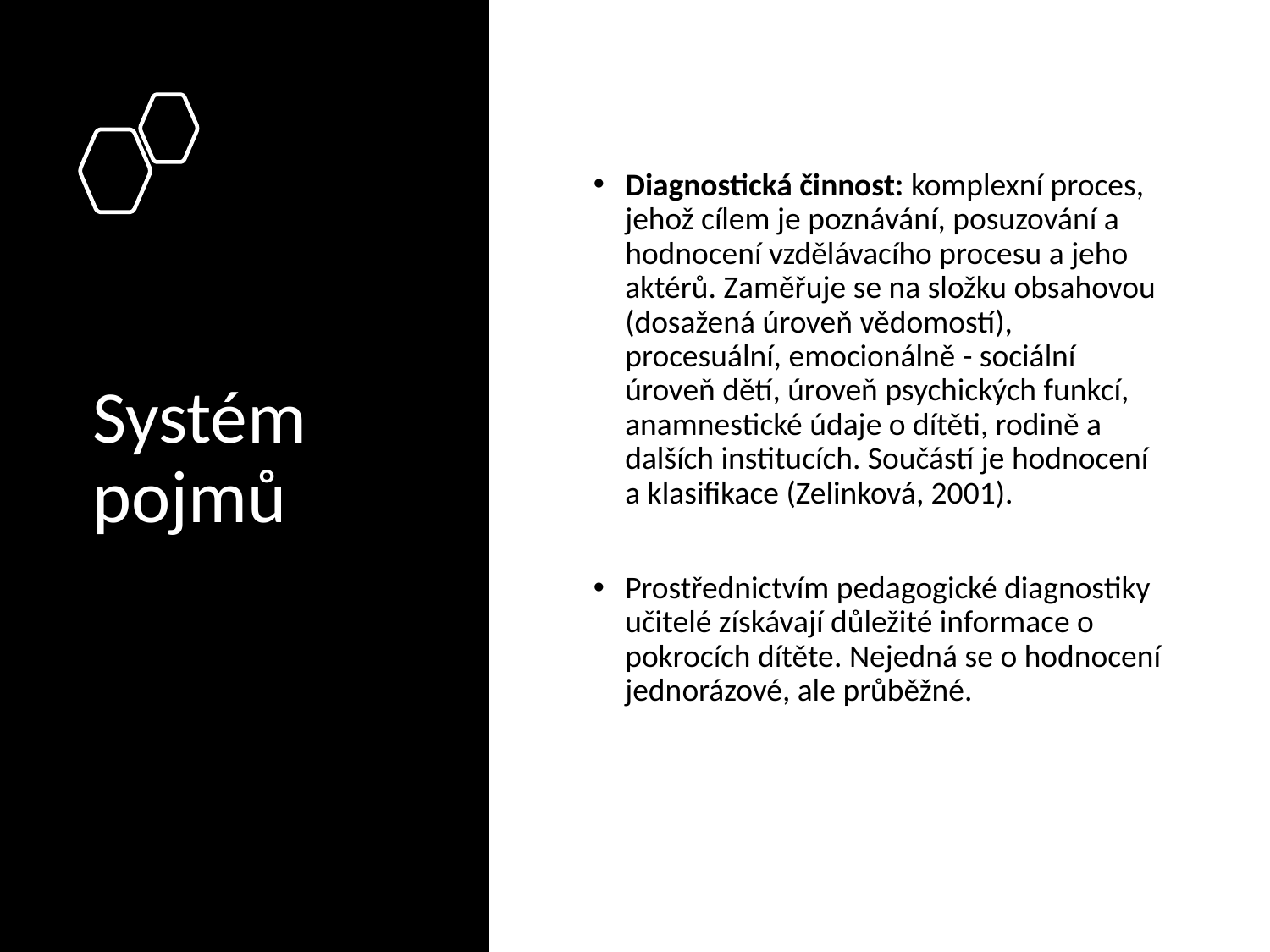

# Systém pojmů
Diagnostická činnost: komplexní proces, jehož cílem je poznávání, posuzování a hodnocení vzdělávacího procesu a jeho aktérů. Zaměřuje se na složku obsahovou (dosažená úroveň vědomostí), procesuální, emocionálně - sociální úroveň dětí, úroveň psychických funkcí, anamnestické údaje o dítěti, rodině a dalších institucích. Součástí je hodnocení a klasifikace (Zelinková, 2001).

Prostřednictvím pedagogické diagnostiky učitelé získávají důležité informace o pokrocích dítěte. Nejedná se o hodnocení jednorázové, ale průběžné.